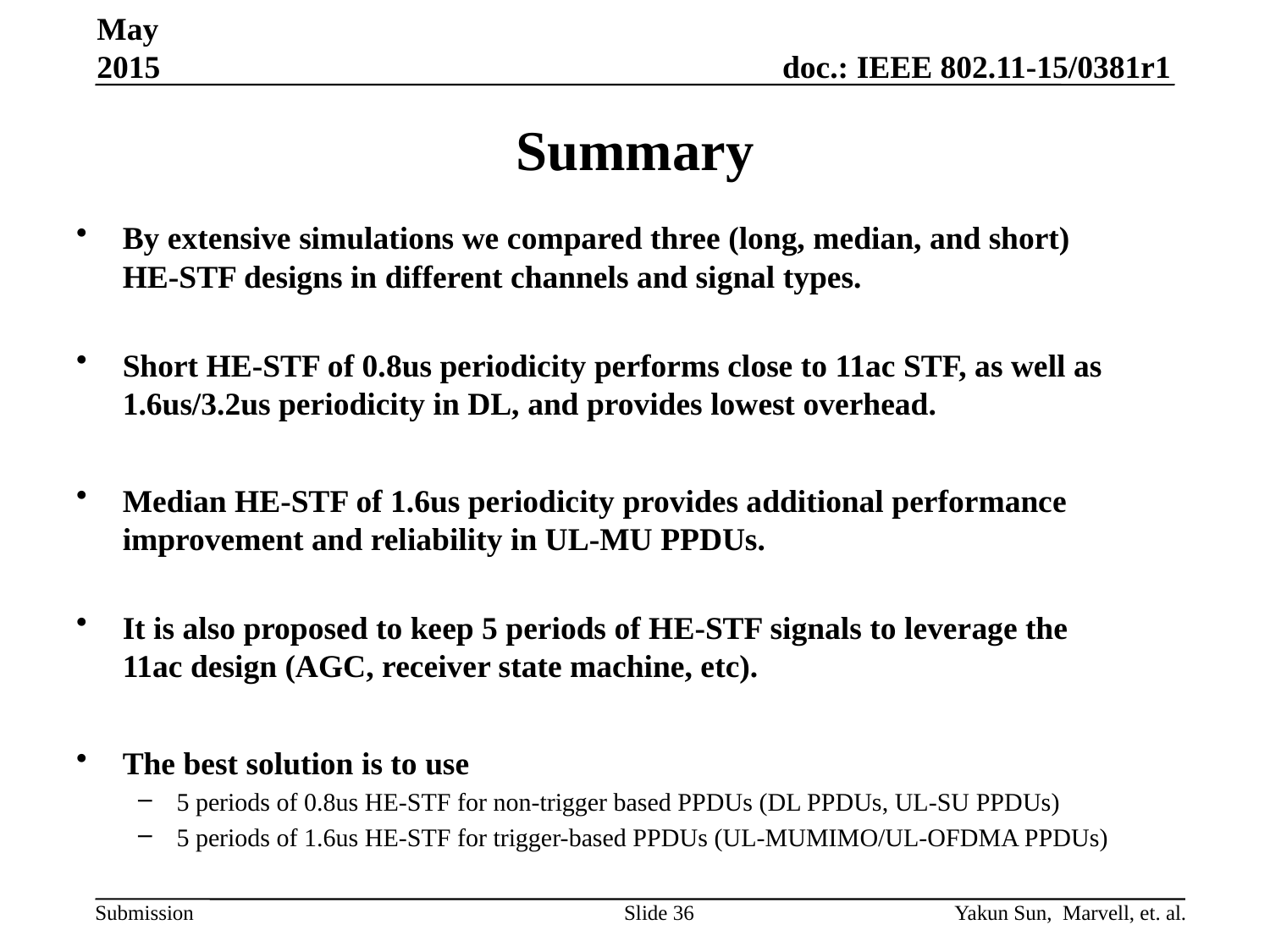

May 2015
# Summary
By extensive simulations we compared three (long, median, and short) HE-STF designs in different channels and signal types.

Short HE-STF of 0.8us periodicity performs close to 11ac STF, as well as 1.6us/3.2us periodicity in DL, and provides lowest overhead.

Median HE-STF of 1.6us periodicity provides additional performance improvement and reliability in UL-MU PPDUs.

It is also proposed to keep 5 periods of HE-STF signals to leverage the 11ac design (AGC, receiver state machine, etc).

The best solution is to use
5 periods of 0.8us HE-STF for non-trigger based PPDUs (DL PPDUs, UL-SU PPDUs)
5 periods of 1.6us HE-STF for trigger-based PPDUs (UL-MUMIMO/UL-OFDMA PPDUs)
Yakun Sun,  Marvell, et. al.
Slide 36